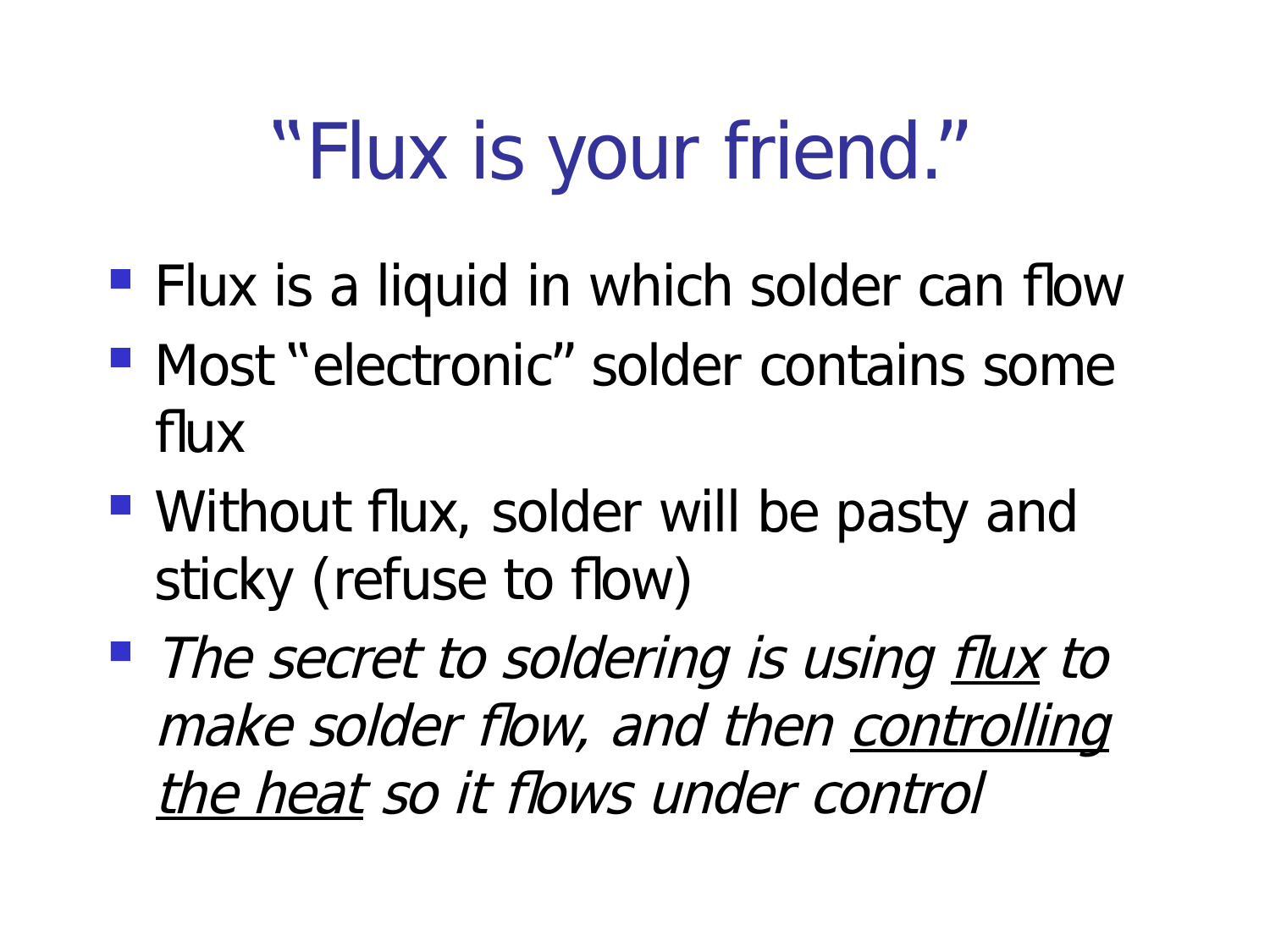

# “Flux is your friend.”
Flux is a liquid in which solder can flow
Most “electronic” solder contains some flux
Without flux, solder will be pasty and sticky (refuse to flow)
The secret to soldering is using flux to make solder flow, and then controlling the heat so it flows under control